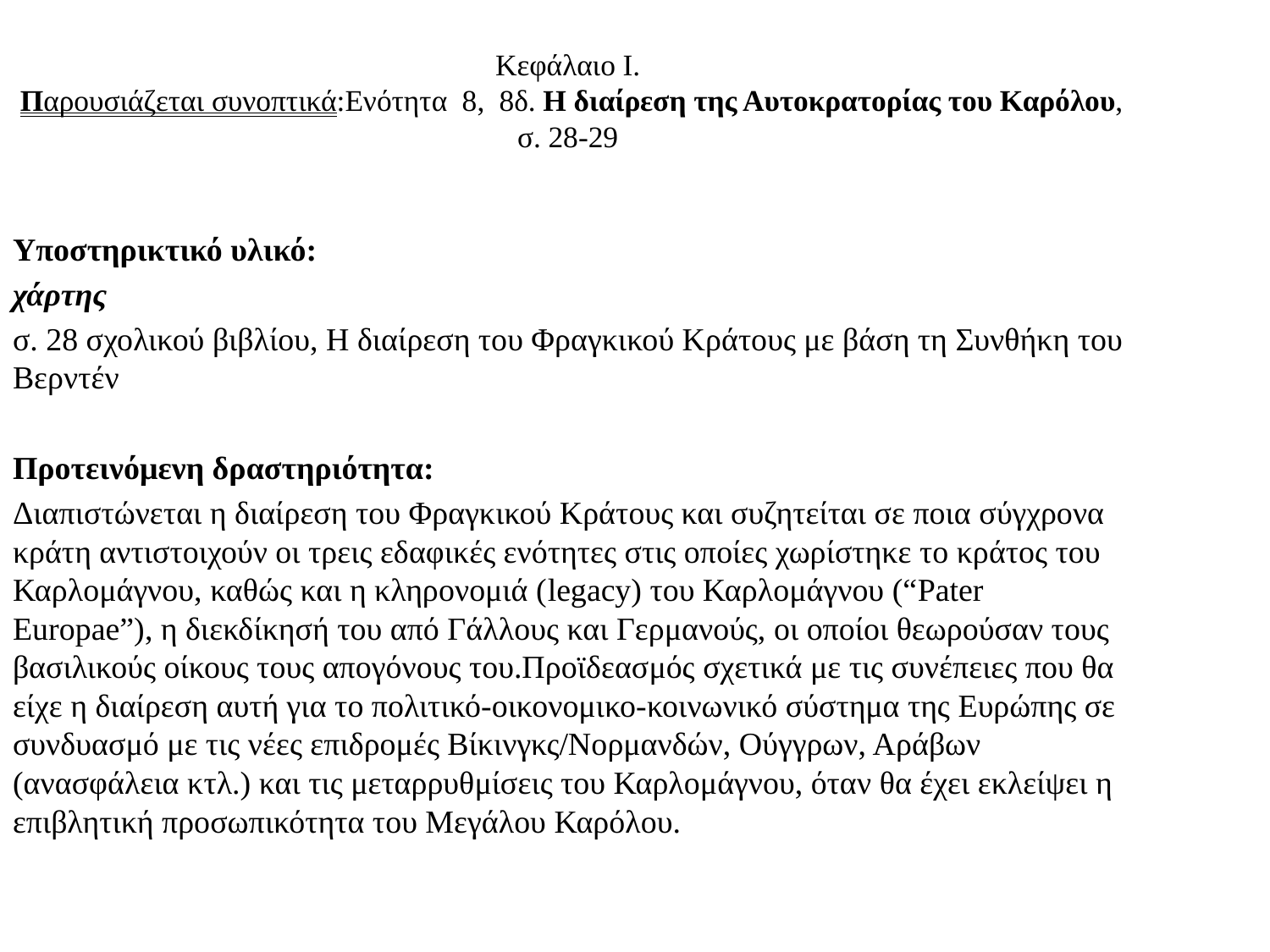

Κεφάλαιο Ι.
Παρουσιάζεται συνοπτικά:Ενότητα  8,  8δ. Η διαίρεση της Αυτοκρατορίας του Καρόλου, σ. 28-29
Υποστηρικτικό υλικό:
χάρτης
σ. 28 σχολικού βιβλίου, Η διαίρεση του Φραγκικού Κράτους με βάση τη Συνθήκη του Βερντέν

Προτεινόμενη δραστηριότητα:
Διαπιστώνεται η διαίρεση του Φραγκικού Κράτους και συζητείται σε ποια σύγχρονα κράτη αντιστοιχούν οι τρεις εδαφικές ενότητες στις οποίες χωρίστηκε το κράτος του Καρλομάγνου, καθώς και η κληρονομιά (legacy) του Καρλομάγνου (“Pater Europae”), η διεκδίκησή του από Γάλλους και Γερμανούς, οι οποίοι θεωρούσαν τους βασιλικούς οίκους τους απογόνους του.Προϊδεασμός σχετικά με τις συνέπειες που θα είχε η διαίρεση αυτή για το πολιτικό-οικονομικο-κοινωνικό σύστημα της Ευρώπης σε συνδυασμό με τις νέες επιδρομές Βίκινγκς/Νορμανδών, Ούγγρων, Αράβων (ανασφάλεια κτλ.) και τις μεταρρυθμίσεις του Καρλομάγνου, όταν θα έχει εκλείψει η επιβλητική προσωπικότητα του Μεγάλου Καρόλου.